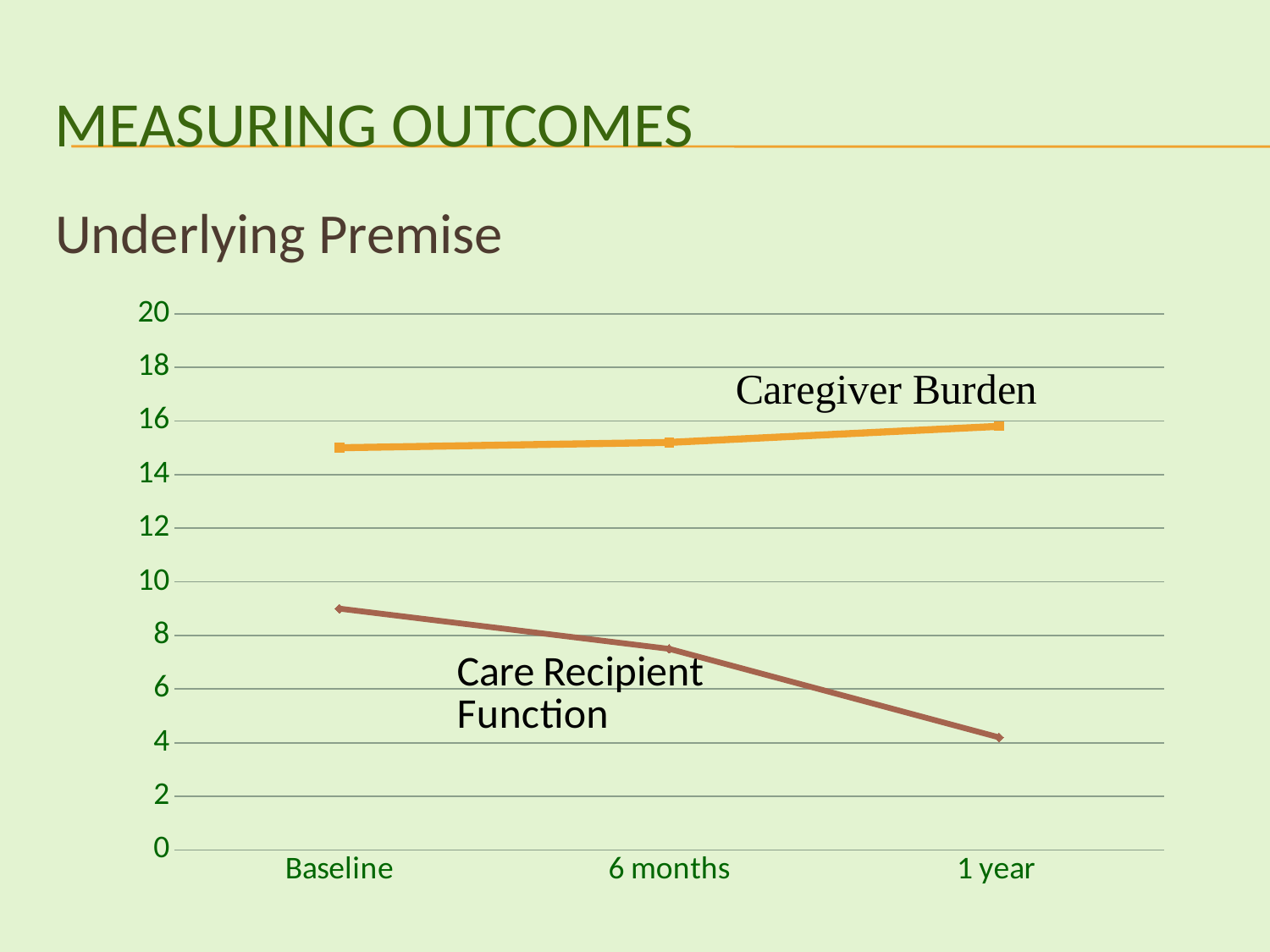

# Measuring Outcomes
Underlying Premise

[unsupported chart]